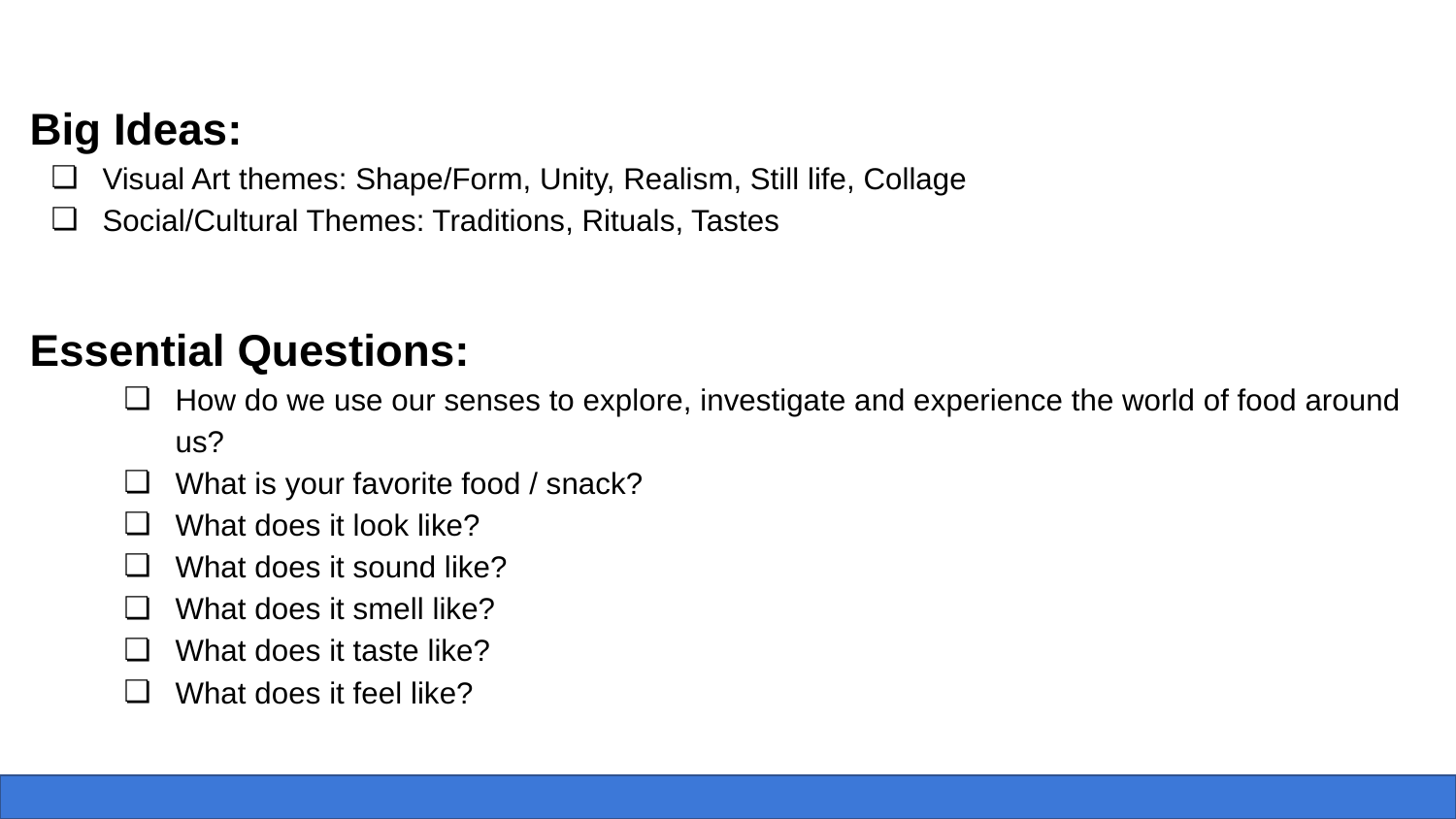

Big Ideas:
Visual Art themes: Shape/Form, Unity, Realism, Still life, Collage
Social/Cultural Themes: Traditions, Rituals, Tastes

Essential Questions:
How do we use our senses to explore, investigate and experience the world of food around us?
What is your favorite food / snack?
What does it look like?
What does it sound like?
What does it smell like?
What does it taste like?
What does it feel like?